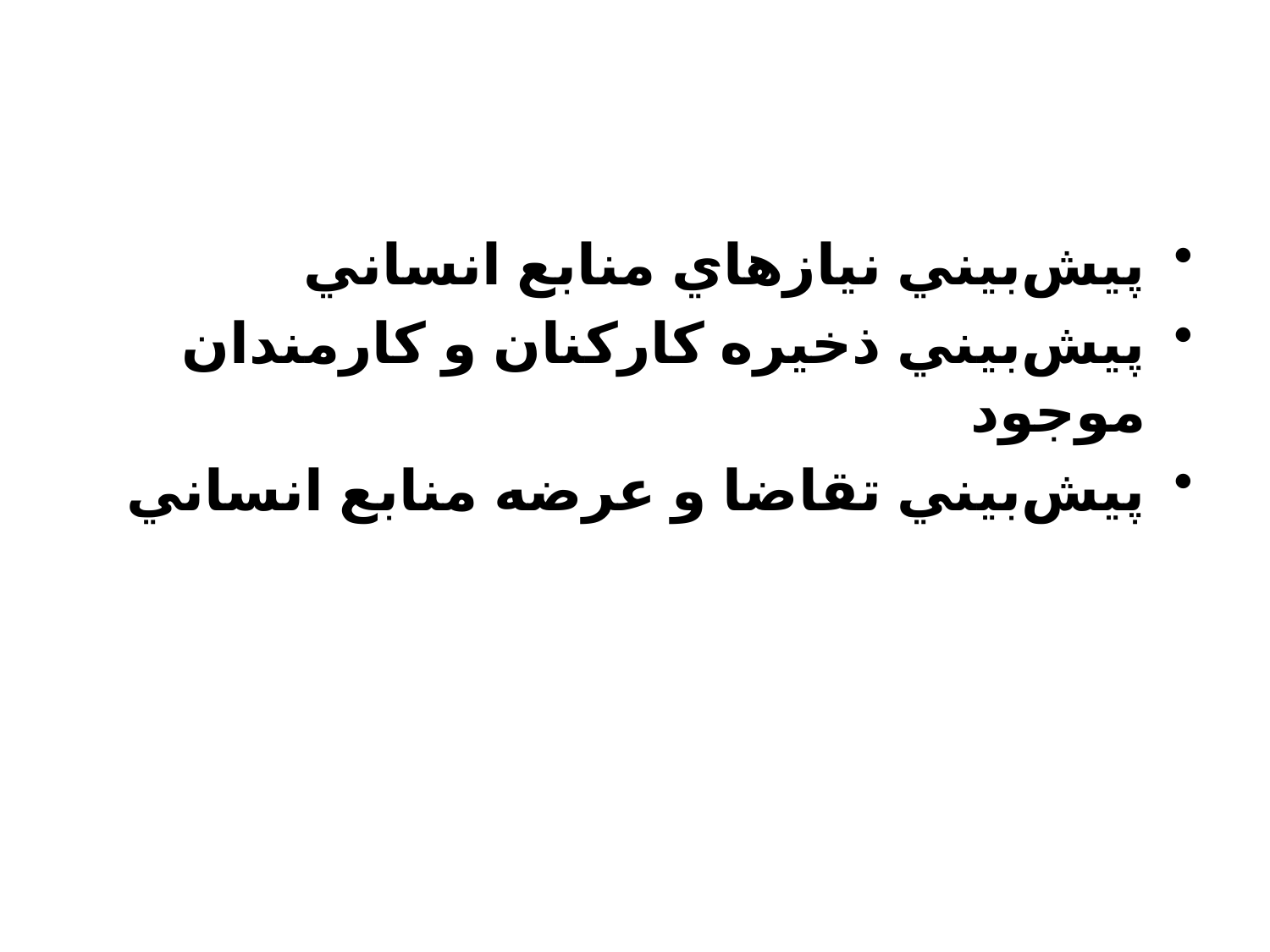

#
پيش‌بيني نيازهاي منابع انساني
پيش‌بيني ذخيره كاركنان و كارمندان موجود
پيش‌بيني تقاضا و عرضه منابع انساني